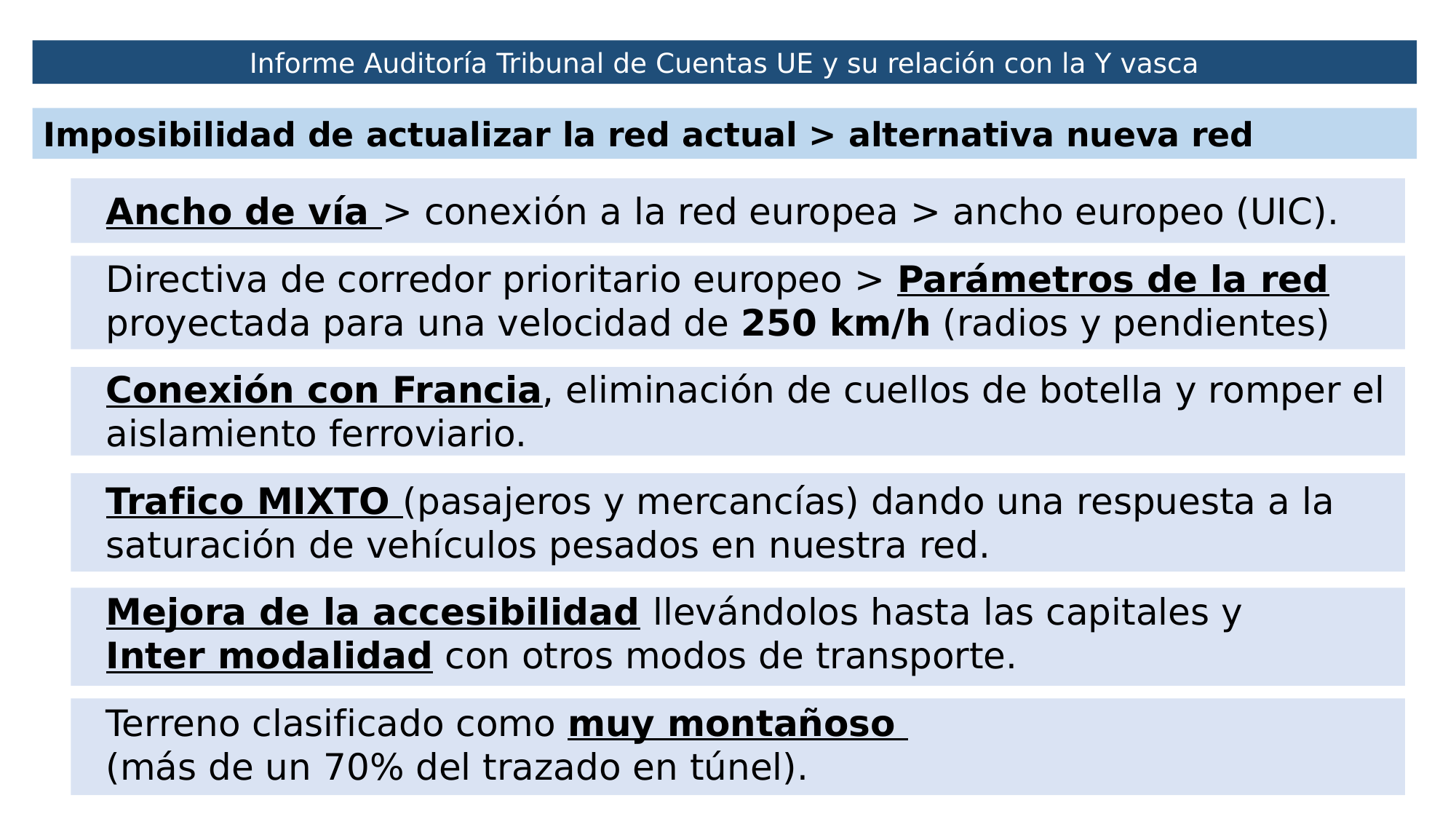

Informe Auditoría Tribunal de Cuentas UE y su relación con la Y vasca
Imposibilidad de actualizar la red actual > alternativa nueva red

Ancho de vía > conexión a la red europea > ancho europeo (UIC).

Directiva de corredor prioritario europeo > Parámetros de la red proyectada para una velocidad de 250 km/h (radios y pendientes)

Conexión con Francia, eliminación de cuellos de botella y romper el aislamiento ferroviario.

Trafico MIXTO (pasajeros y mercancías) dando una respuesta a la saturación de vehículos pesados en nuestra red.

Mejora de la accesibilidad llevándolos hasta las capitales y
Inter modalidad con otros modos de transporte.

Terreno clasificado como muy montañoso
(más de un 70% del trazado en túnel).